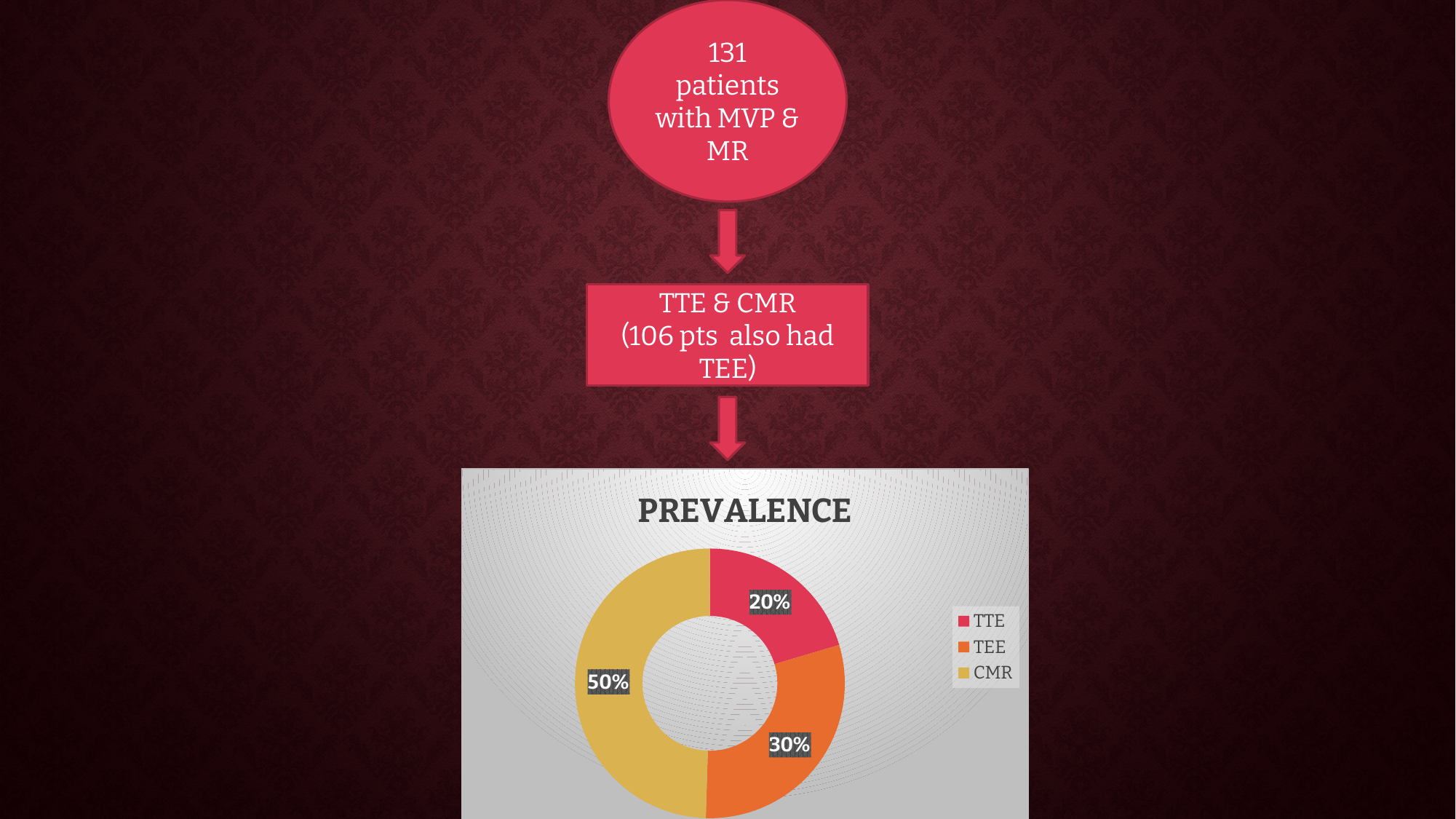

131 patients with MVP & MR

TTE & CMR
(106 pts  also had TEE)

### Chart: PREVALENCE

| Category | Sales |
|---|---|
| TTE  | 17.3 |
| TEE | 25.5 |
| CMR | 42.0 |